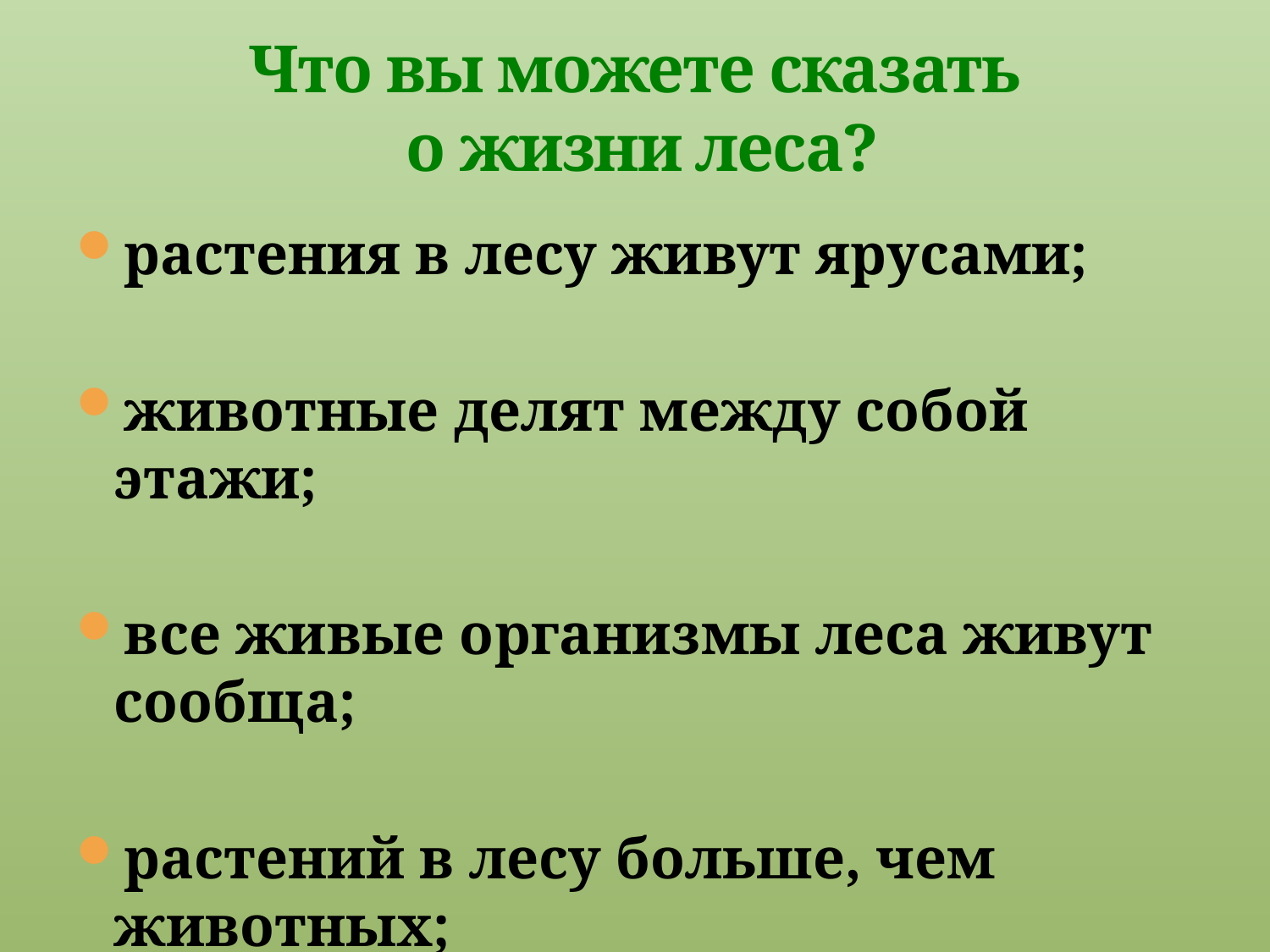

# Что вы можете сказать о жизни леса?
растения в лесу живут ярусами;

животные делят между собой этажи;

все живые организмы леса живут сообща;

растений в лесу больше, чем животных;